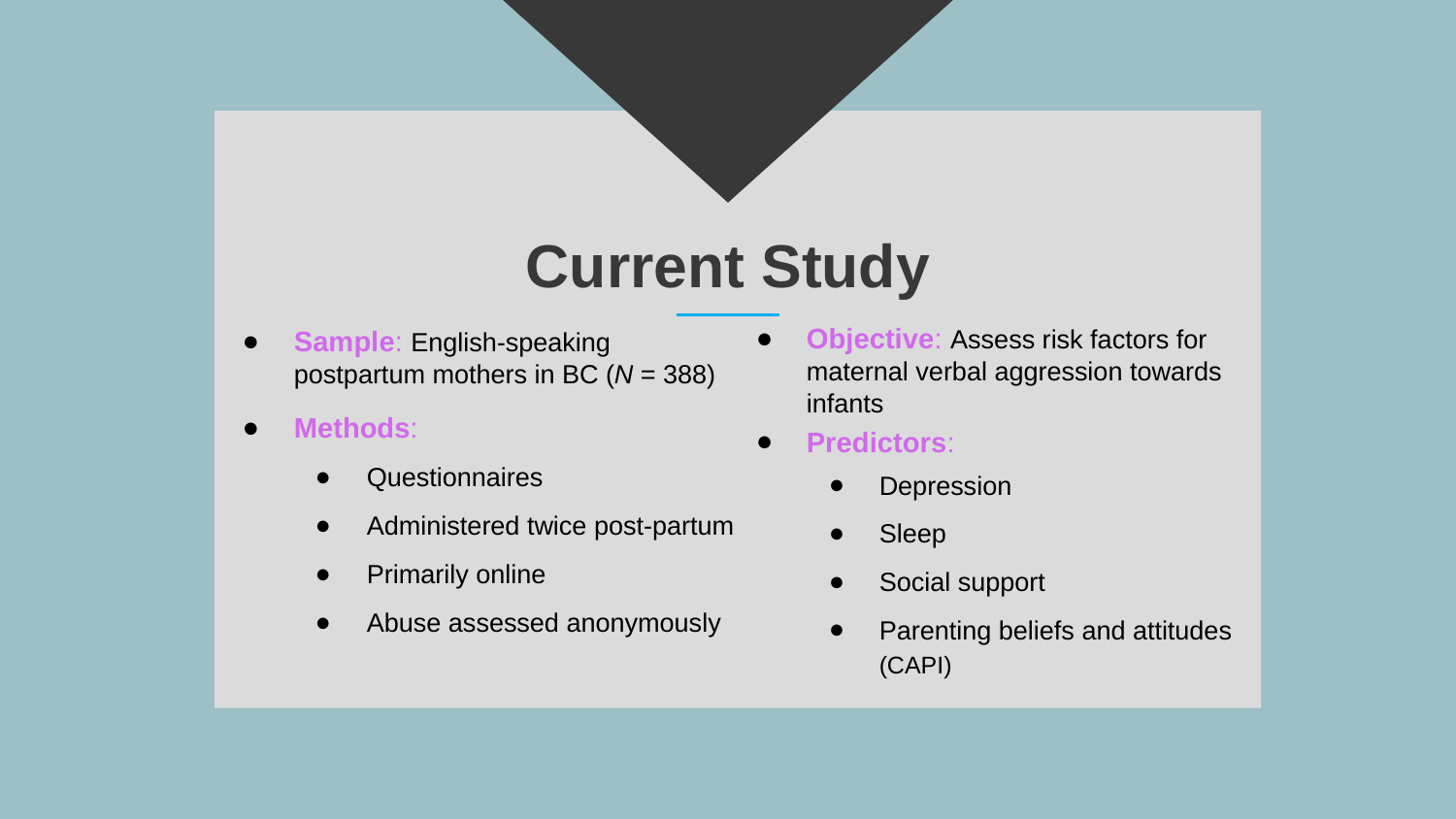

# Current Study
Objective: Assess risk factors for maternal verbal aggression towards infants
Predictors:
Depression
Sleep
Social support
Parenting beliefs and attitudes (CAPI)
Sample: English-speaking postpartum mothers in BC (N = 388)
Methods:
Questionnaires
Administered twice post-partum
Primarily online
Abuse assessed anonymously